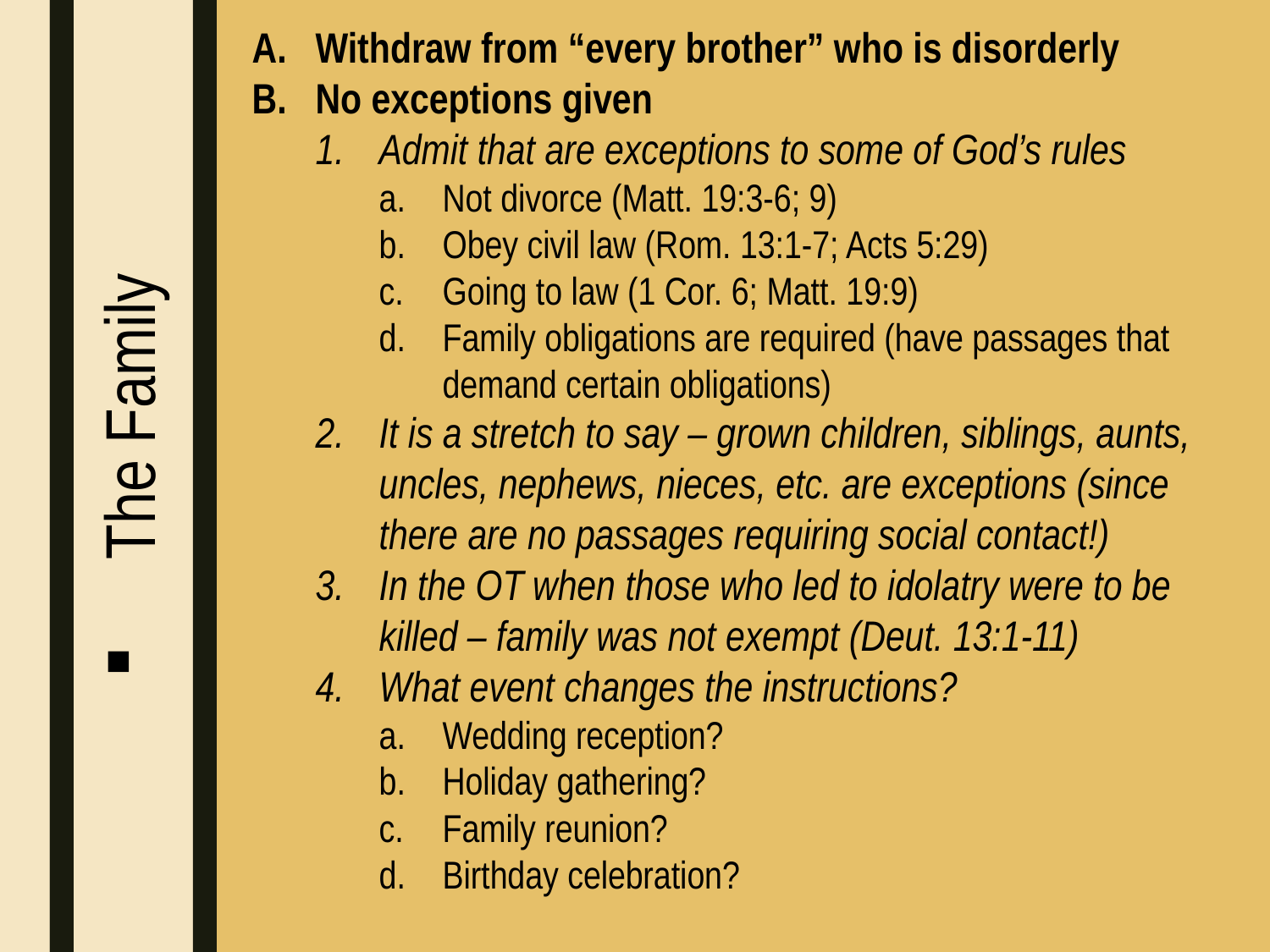

Withdraw from “every brother” who is disorderly
No exceptions given
Admit that are exceptions to some of God’s rules
Not divorce (Matt. 19:3-6; 9)
Obey civil law (Rom. 13:1-7; Acts 5:29)
Going to law (1 Cor. 6; Matt. 19:9)
Family obligations are required (have passages that demand certain obligations)
It is a stretch to say – grown children, siblings, aunts, uncles, nephews, nieces, etc. are exceptions (since there are no passages requiring social contact!)
In the OT when those who led to idolatry were to be killed – family was not exempt (Deut. 13:1-11)
What event changes the instructions?
Wedding reception?
Holiday gathering?
Family reunion?
Birthday celebration?
The Family